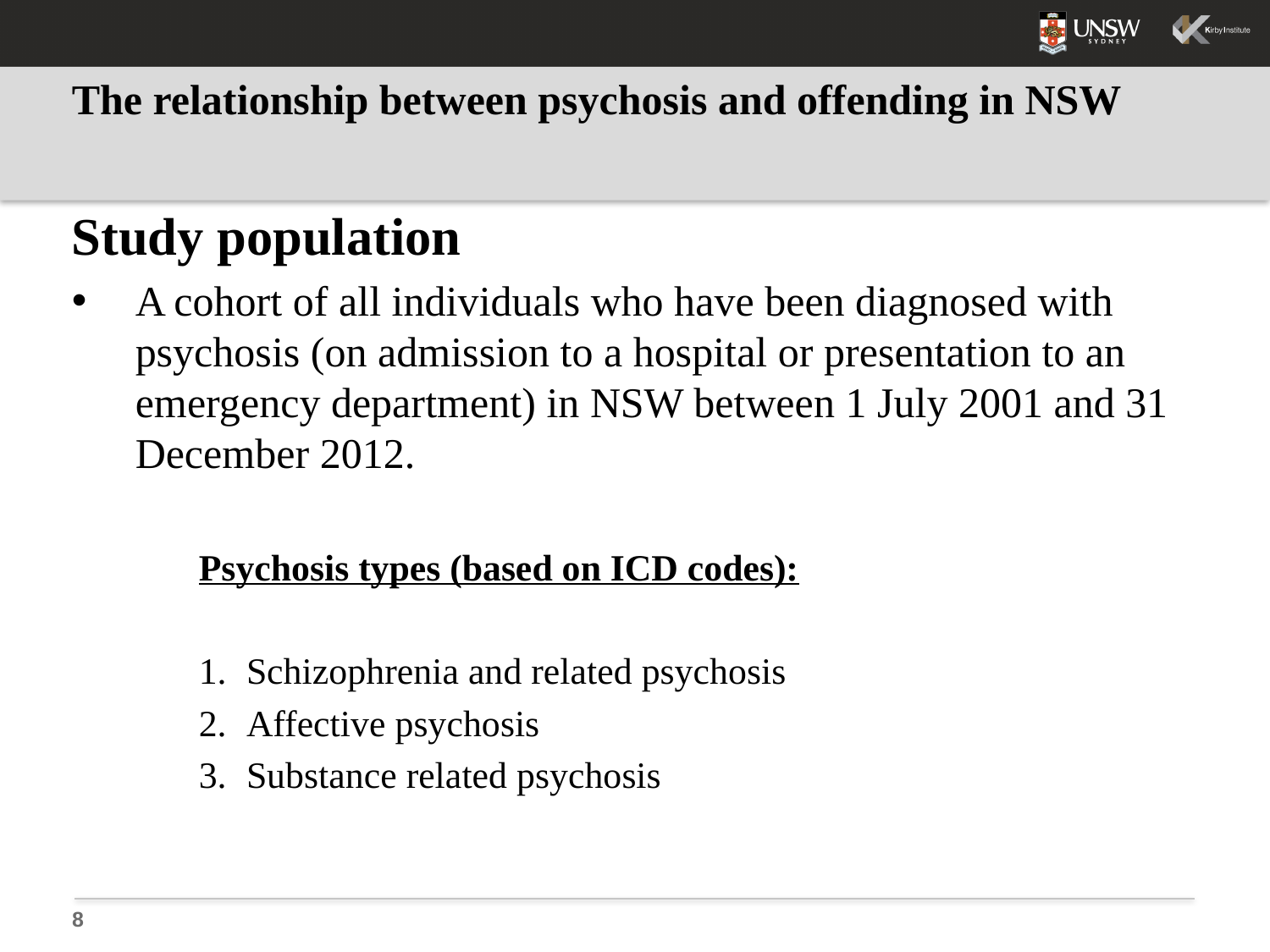

# The relationship between psychosis and offending in NSW
Study population
A cohort of all individuals who have been diagnosed with psychosis (on admission to a hospital or presentation to an emergency department) in NSW between 1 July 2001 and 31 December 2012.

	Psychosis types (based on ICD codes):

Schizophrenia and related psychosis
Affective psychosis
Substance related psychosis

8